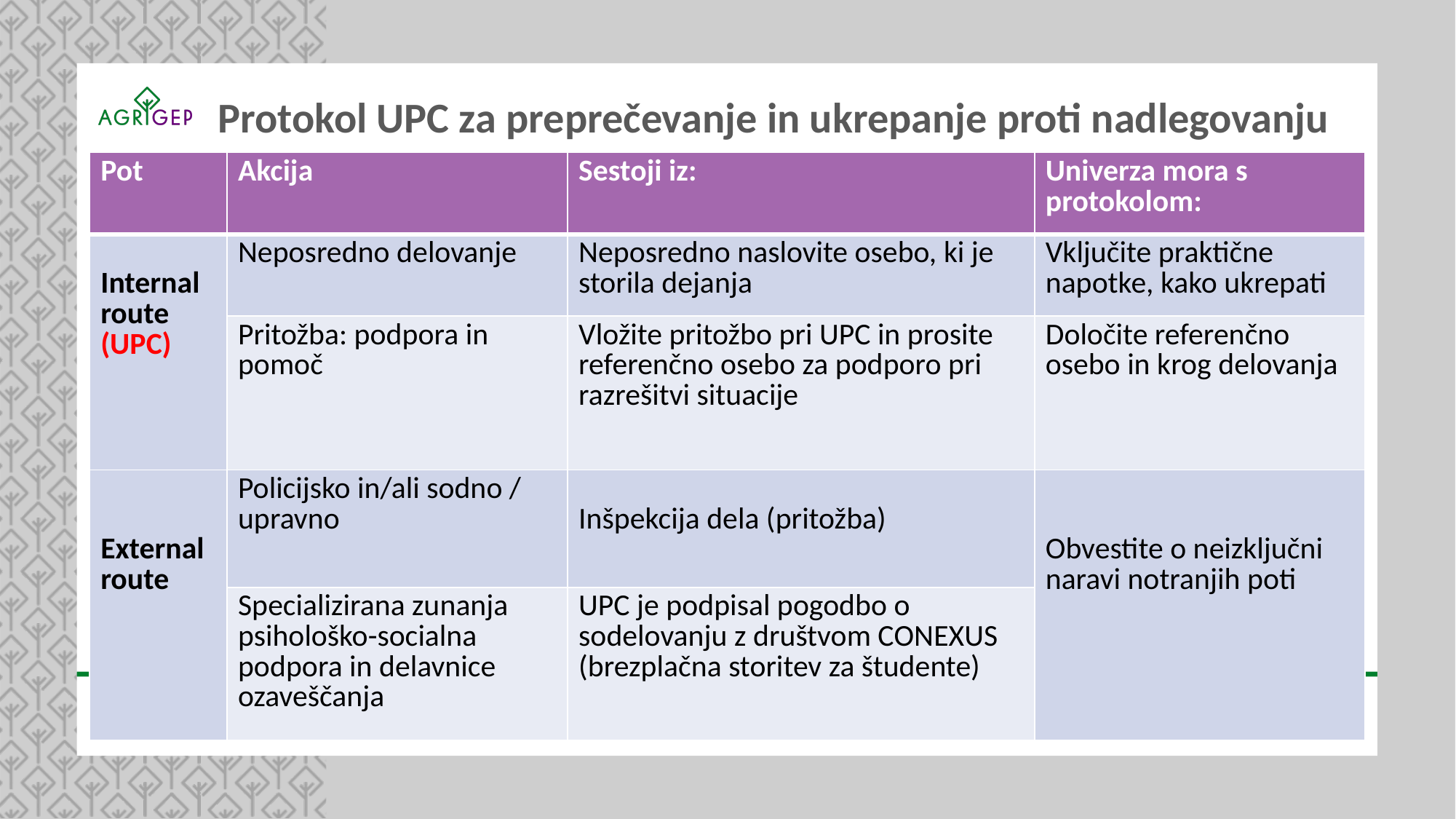

Protokol UPC za preprečevanje in ukrepanje proti nadlegovanju
| Pot | Akcija | Sestoji iz: | Univerza mora s protokolom: |
| --- | --- | --- | --- |
| Internal route (UPC) | Neposredno delovanje | Neposredno naslovite osebo, ki je storila dejanja | Vključite praktične napotke, kako ukrepati |
|  | Pritožba: podpora in pomoč | Vložite pritožbo pri UPC in prosite referenčno osebo za podporo pri razrešitvi situacije | Določite referenčno osebo in krog delovanja |
| External route | Policijsko in/ali sodno / upravno | Inšpekcija dela (pritožba) | Obvestite o neizključni naravi notranjih poti |
|  | Specializirana zunanja psihološko-socialna podpora in delavnice ozaveščanja | UPC je podpisal pogodbo o sodelovanju z društvom CONEXUS (brezplačna storitev za študente) |  |